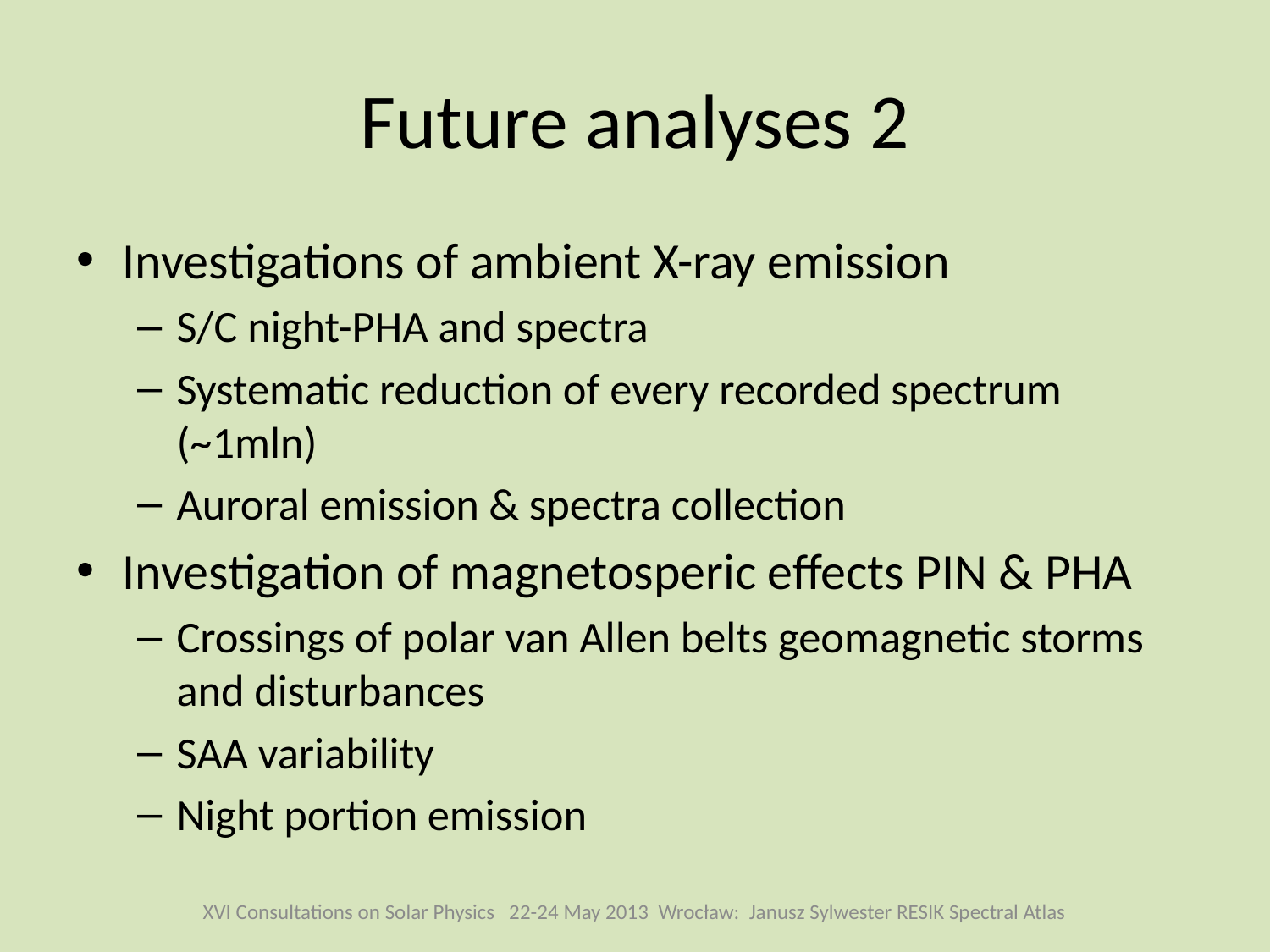

# Future analyses 2
Investigations of ambient X-ray emission
S/C night-PHA and spectra
Systematic reduction of every recorded spectrum (~1mln)
Auroral emission & spectra collection
Investigation of magnetosperic effects PIN & PHA
Crossings of polar van Allen belts geomagnetic storms and disturbances
SAA variability
Night portion emission
XVI Consultations on Solar Physics   22-24 May 2013  Wrocław:  Janusz Sylwester RESIK Spectral Atlas